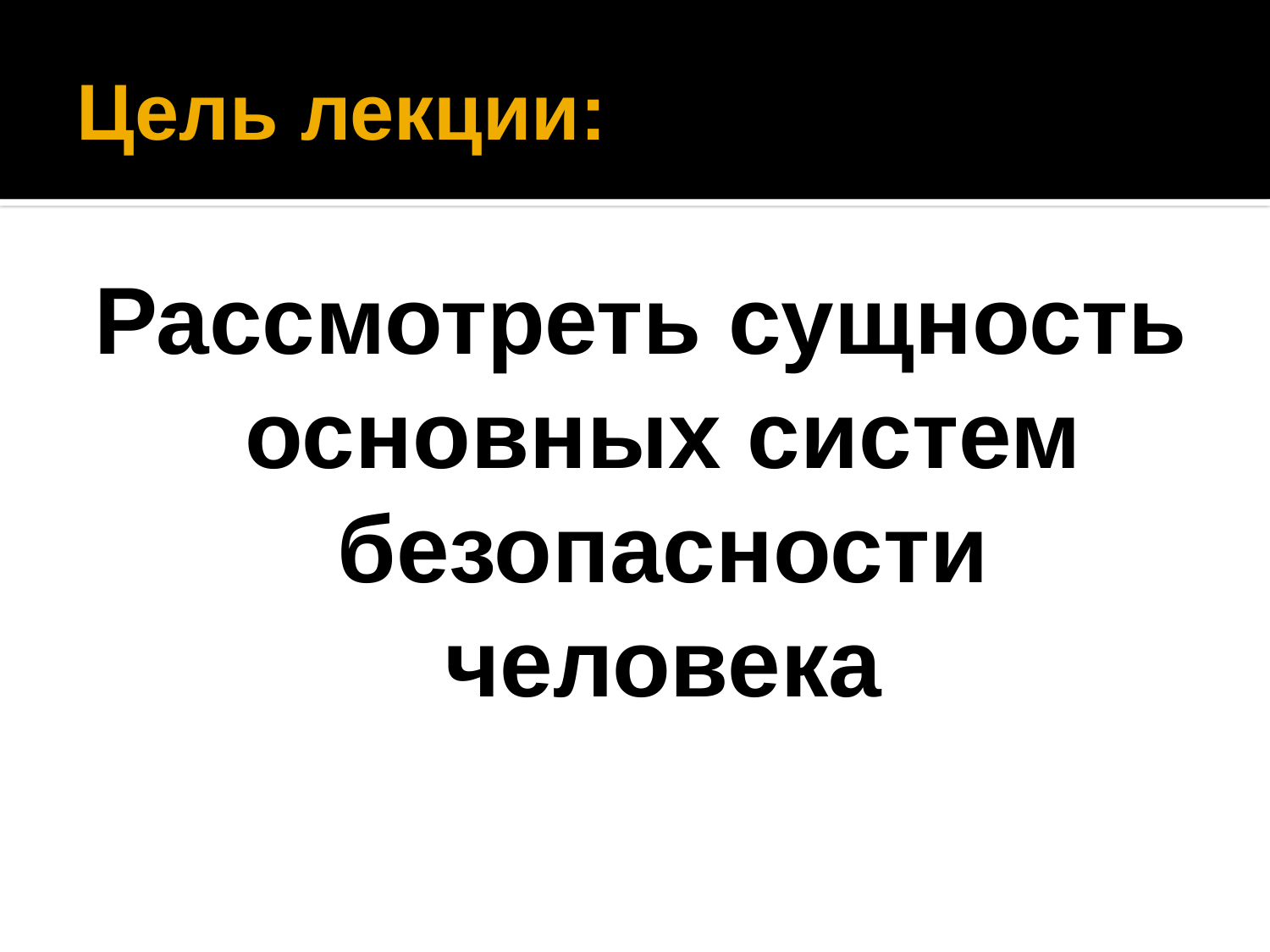

# Цель лекции:
Рассмотреть сущность основных систем безопасности человека